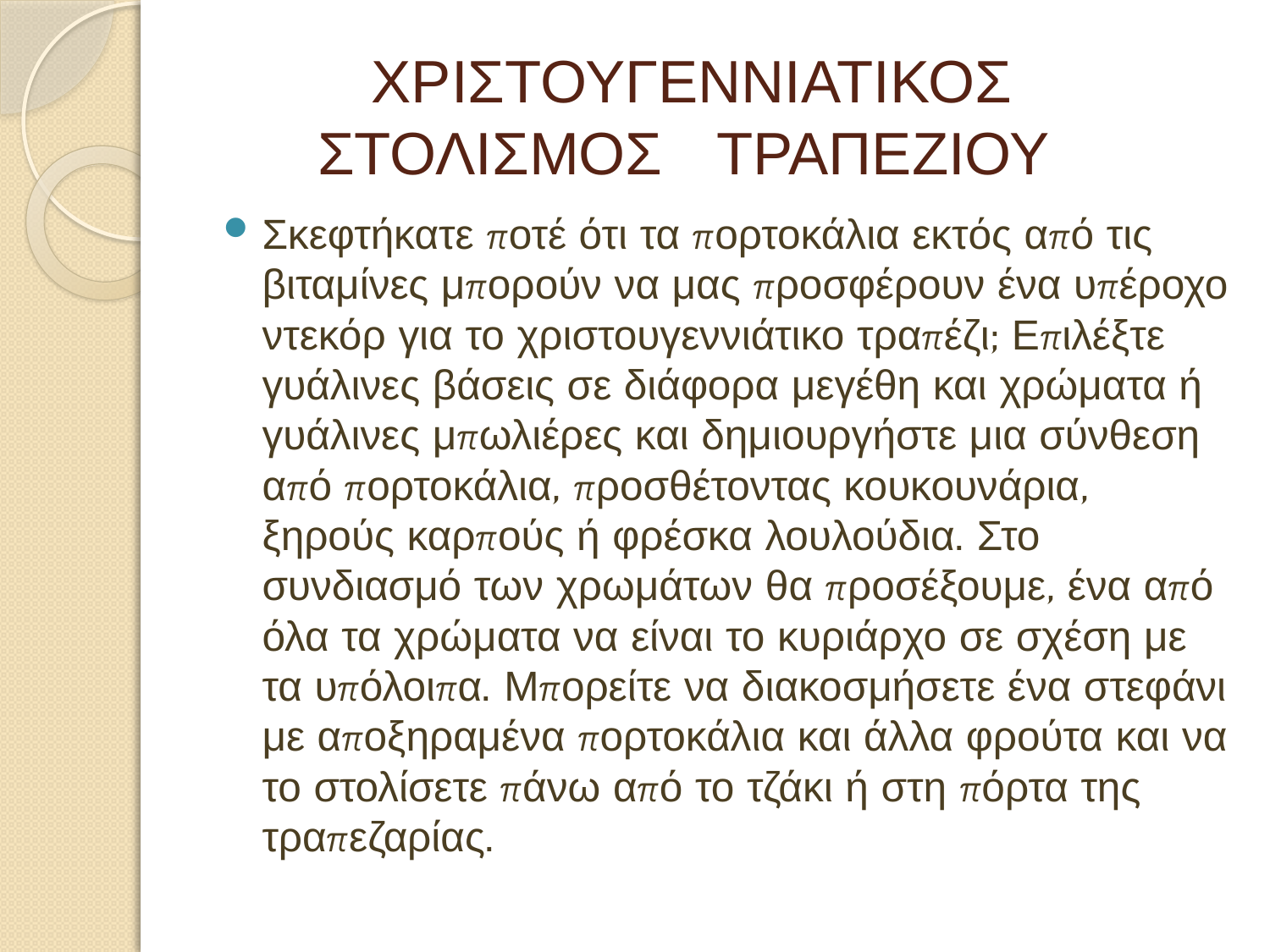

# ΧΡΙΣΤΟΥΓΕΝΝΙΑΤΙΚΟΣ ΣΤΟΛΙΣΜΟΣ   ΤΡΑΠΕΖΙΟΥ
Σκεφτήκατε ποτέ ότι τα πορτοκάλια εκτός από τις βιταμίνες μπορούν να μας προσφέρουν ένα υπέροχο ντεκόρ για το χριστουγεννιάτικο τραπέζι; Επιλέξτε γυάλινες βάσεις σε διάφορα μεγέθη και χρώματα ή γυάλινες μπωλιέρες και δημιουργήστε μια σύνθεση από πορτοκάλια, προσθέτοντας κουκουνάρια, ξηρούς καρπούς ή φρέσκα λουλούδια. Στο συνδιασμό των χρωμάτων θα προσέξουμε, ένα από όλα τα χρώματα να είναι το κυριάρχο σε σχέση με τα υπόλοιπα. Μπορείτε να διακοσμήσετε ένα στεφάνι με αποξηραμένα πορτοκάλια και άλλα φρούτα και να το στολίσετε πάνω από το τζάκι ή στη πόρτα της τραπεζαρίας.